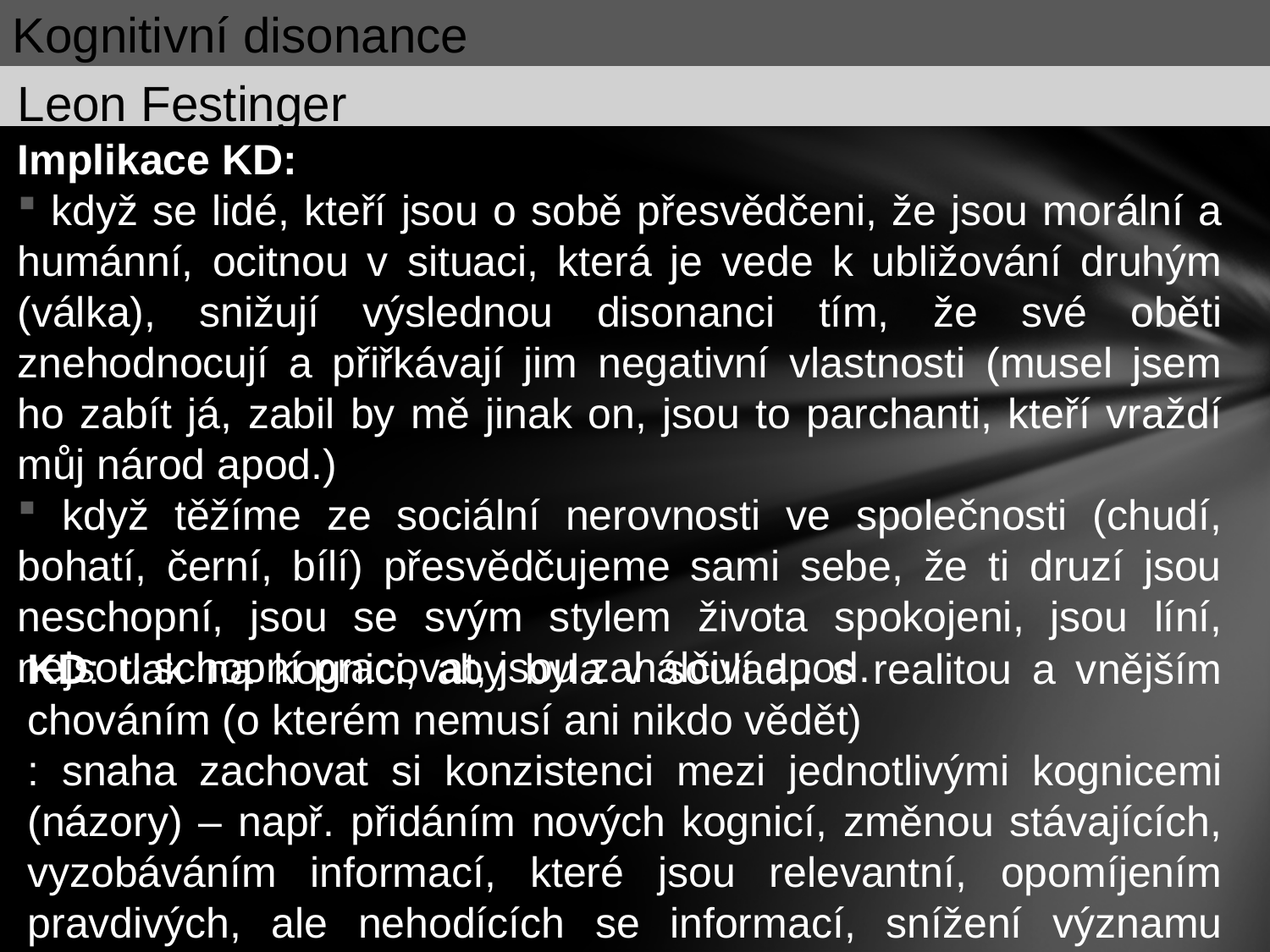

Kognitivní disonance

Leon Festinger
Implikace KD:
 když se lidé, kteří jsou o sobě přesvědčeni, že jsou morální a humánní, ocitnou v situaci, která je vede k ubližování druhým (válka), snižují výslednou disonanci tím, že své oběti znehodnocují a přiřkávají jim negativní vlastnosti (musel jsem ho zabít já, zabil by mě jinak on, jsou to parchanti, kteří vraždí můj národ apod.)
 když těžíme ze sociální nerovnosti ve společnosti (chudí, bohatí, černí, bílí) přesvědčujeme sami sebe, že ti druzí jsou neschopní, jsou se svým stylem života spokojeni, jsou líní, nejsou schopní pracovat, jsou zahálčiví apod.
KD: tlak na kognici, aby byla v souladu s realitou a vnějším chováním (o kterém nemusí ani nikdo vědět)
: snaha zachovat si konzistenci mezi jednotlivými kognicemi (názory) – např. přidáním nových kognicí, změnou stávajících, vyzobáváním informací, které jsou relevantní, opomíjením pravdivých, ale nehodících se informací, snížení významu objektů (názorů) apod.